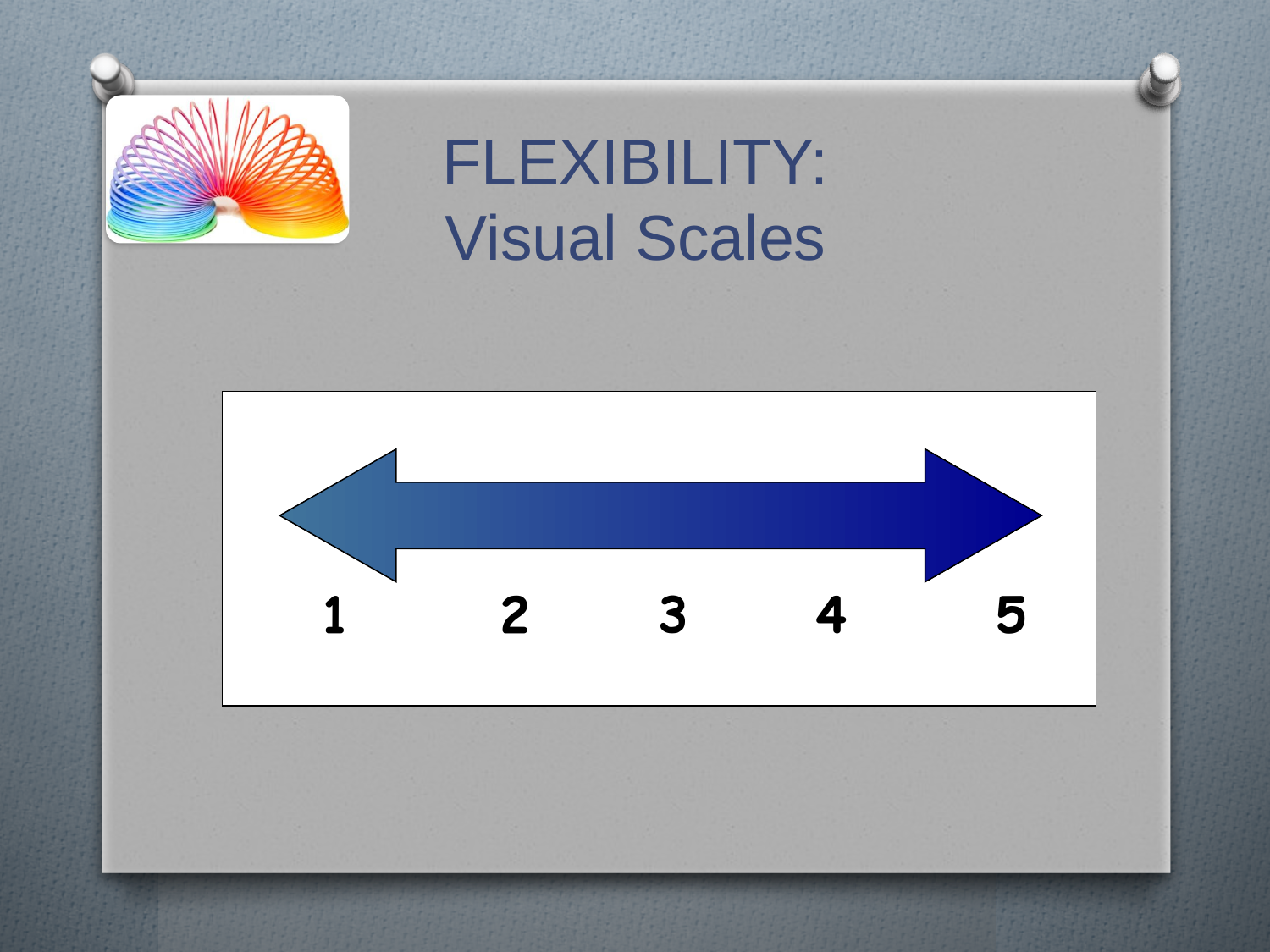

# FLEXIBILITY: Visual Scales

    1       2      3      4       5